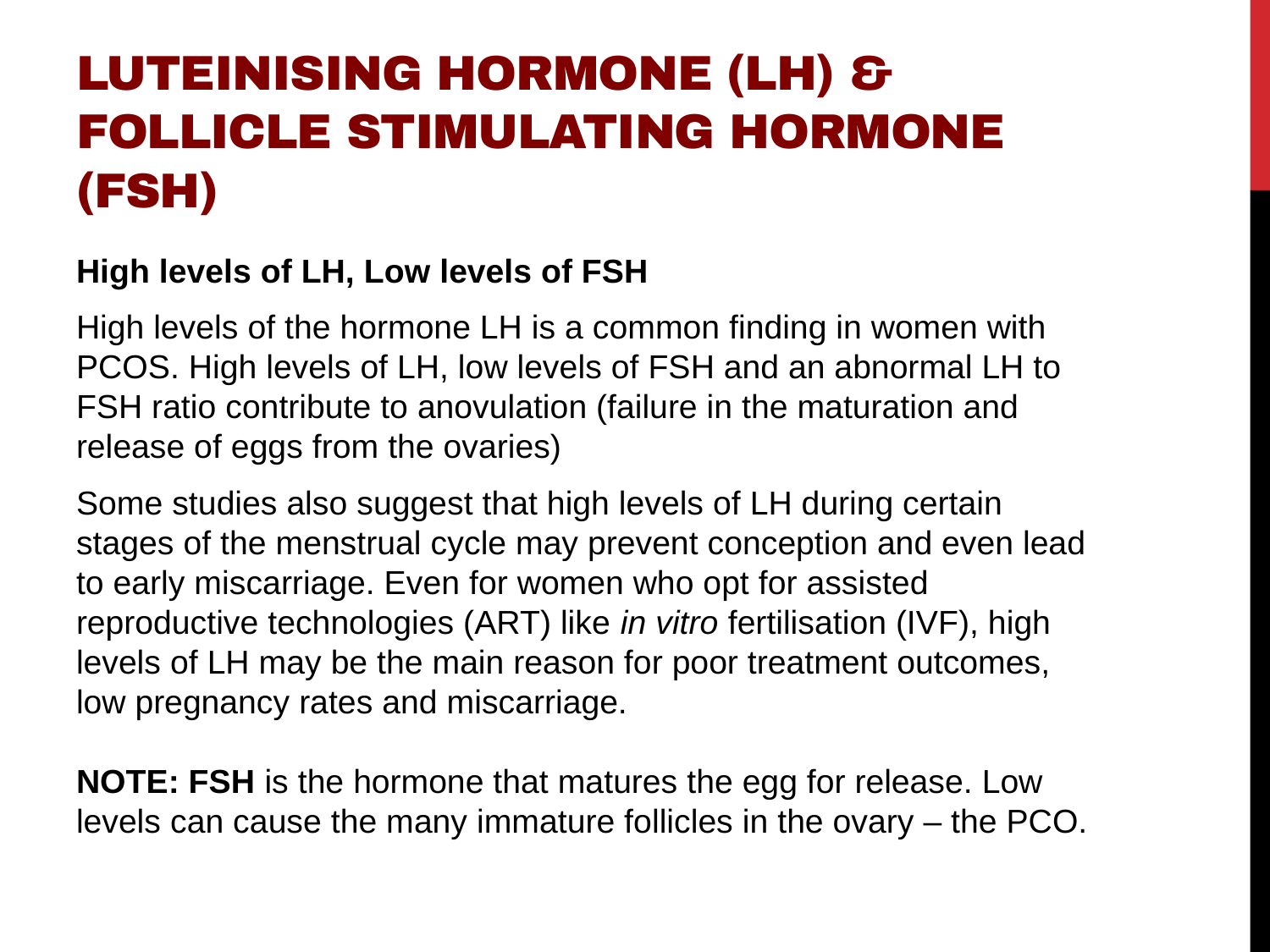

# Luteinising hormone (LH) & Follicle stimulating hormone (FSH)
High levels of LH, Low levels of FSH
High levels of the hormone LH is a common finding in women with PCOS. High levels of LH, low levels of FSH and an abnormal LH to FSH ratio contribute to anovulation (failure in the maturation and release of eggs from the ovaries)
Some studies also suggest that high levels of LH during certain stages of the menstrual cycle may prevent conception and even lead to early miscarriage. Even for women who opt for assisted reproductive technologies (ART) like in vitro fertilisation (IVF), high levels of LH may be the main reason for poor treatment outcomes, low pregnancy rates and miscarriage.
NOTE: FSH is the hormone that matures the egg for release. Low levels can cause the many immature follicles in the ovary – the PCO.